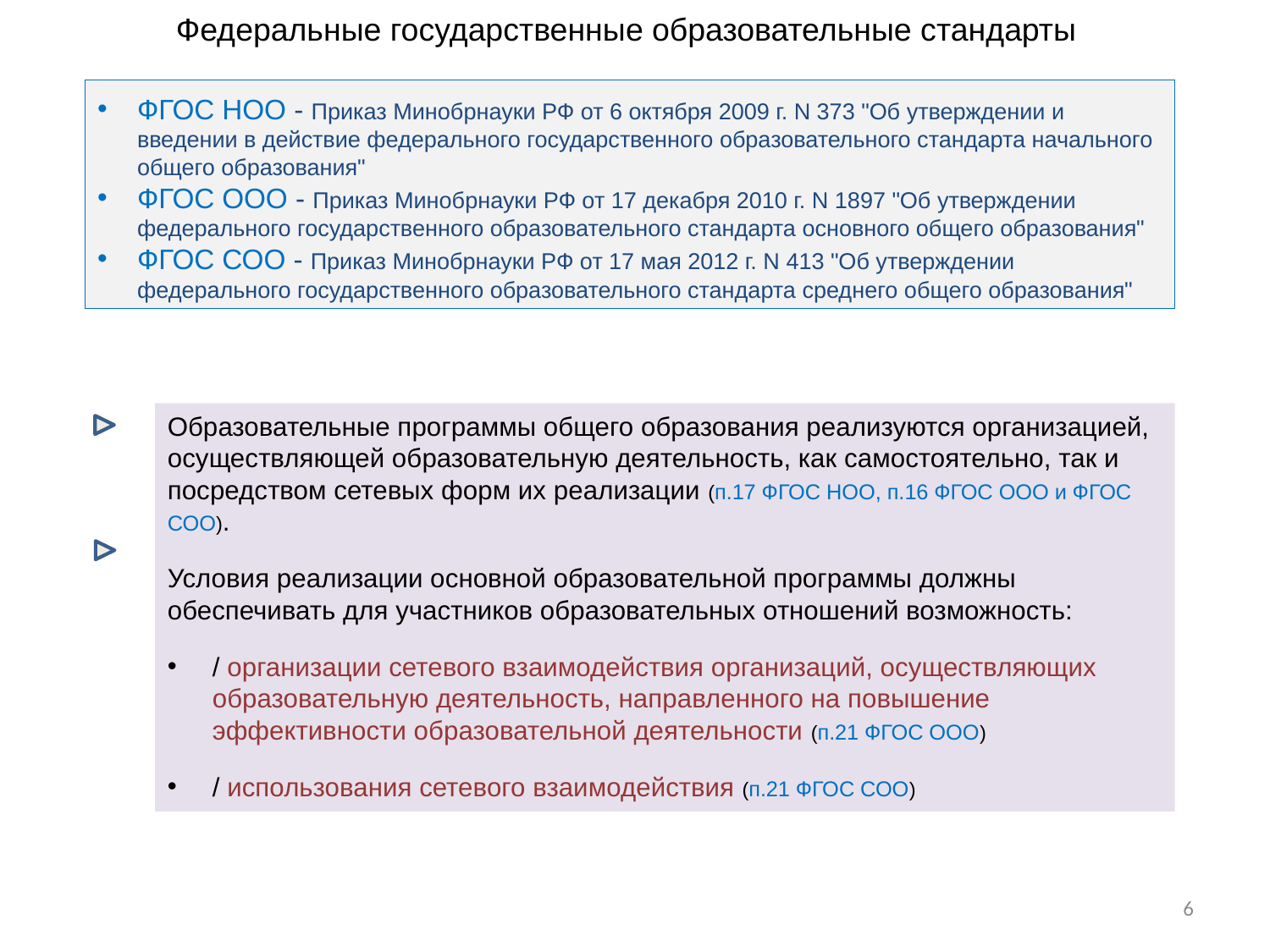

# Федеральные государственные образовательные стандарты
ФГОС НОО - Приказ Минобрнауки РФ от 6 октября 2009 г. N 373 "Об утверждении и введении в действие федерального государственного образовательного стандарта начального общего образования"
ФГОС ООО - Приказ Минобрнауки РФ от 17 декабря 2010 г. N 1897 "Об утверждении федерального государственного образовательного стандарта основного общего образования"
ФГОС СОО - Приказ Минобрнауки РФ от 17 мая 2012 г. N 413 "Об утверждении федерального государственного образовательного стандарта среднего общего образования"
Образовательные программы общего образования реализуются организацией, осуществляющей образовательную деятельность, как самостоятельно, так и посредством сетевых форм их реализации (п.17 ФГОС НОО, п.16 ФГОС ООО и ФГОС СОО).
Условия реализации основной образовательной программы должны обеспечивать для участников образовательных отношений возможность:
/ организации сетевого взаимодействия организаций, осуществляющих образовательную деятельность, направленного на повышение эффективности образовательной деятельности (п.21 ФГОС ООО)
/ использования сетевого взаимодействия (п.21 ФГОС СОО)

6